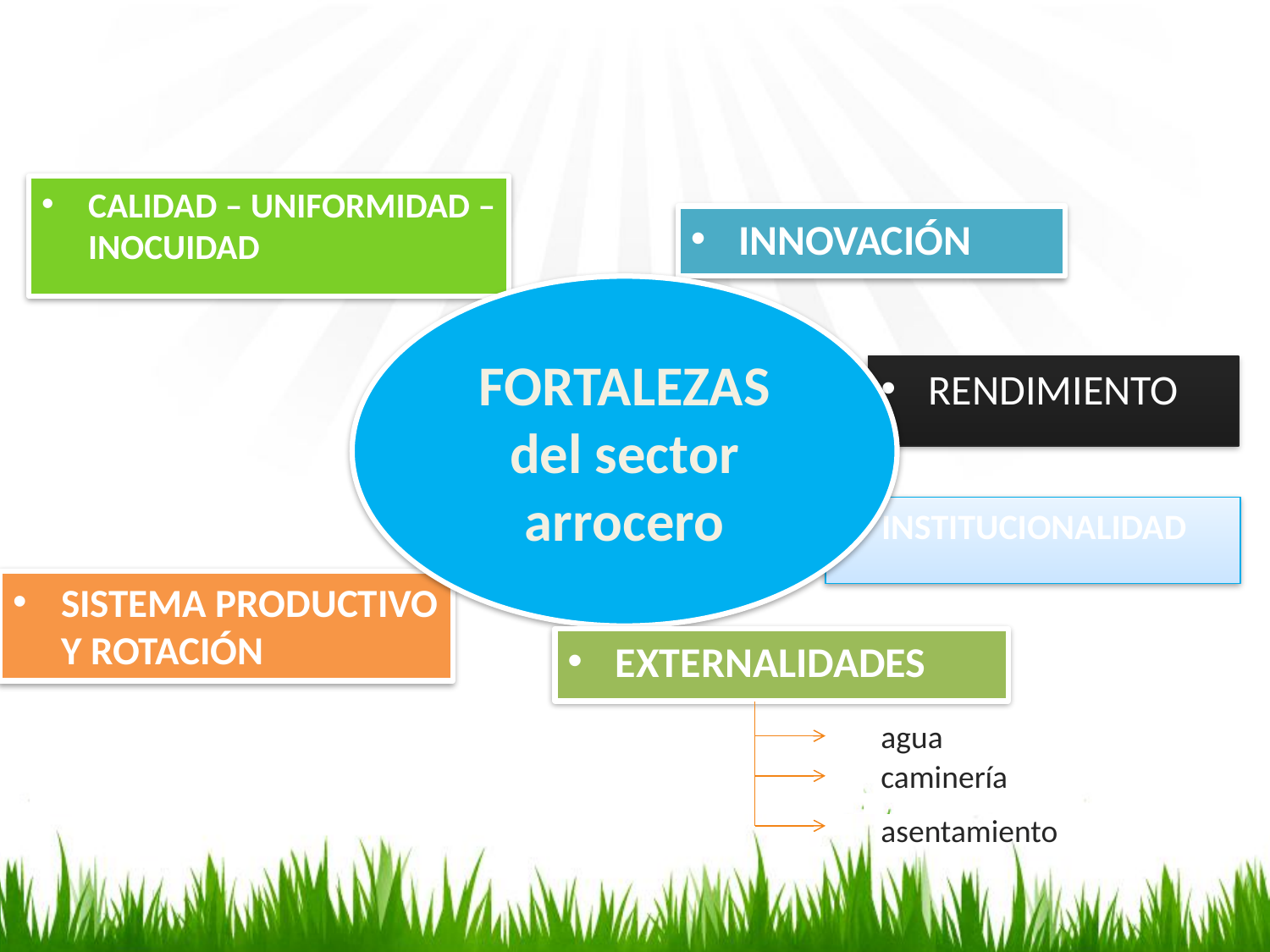

CALIDAD – UNIFORMIDAD – INOCUIDAD
INNOVACIÓN
FORTALEZAS
del sector arrocero
RENDIMIENTO
INSTITUCIONALIDAD
SISTEMA PRODUCTIVO Y ROTACIÓN
EXTERNALIDADES
agua
caminería
asentamiento